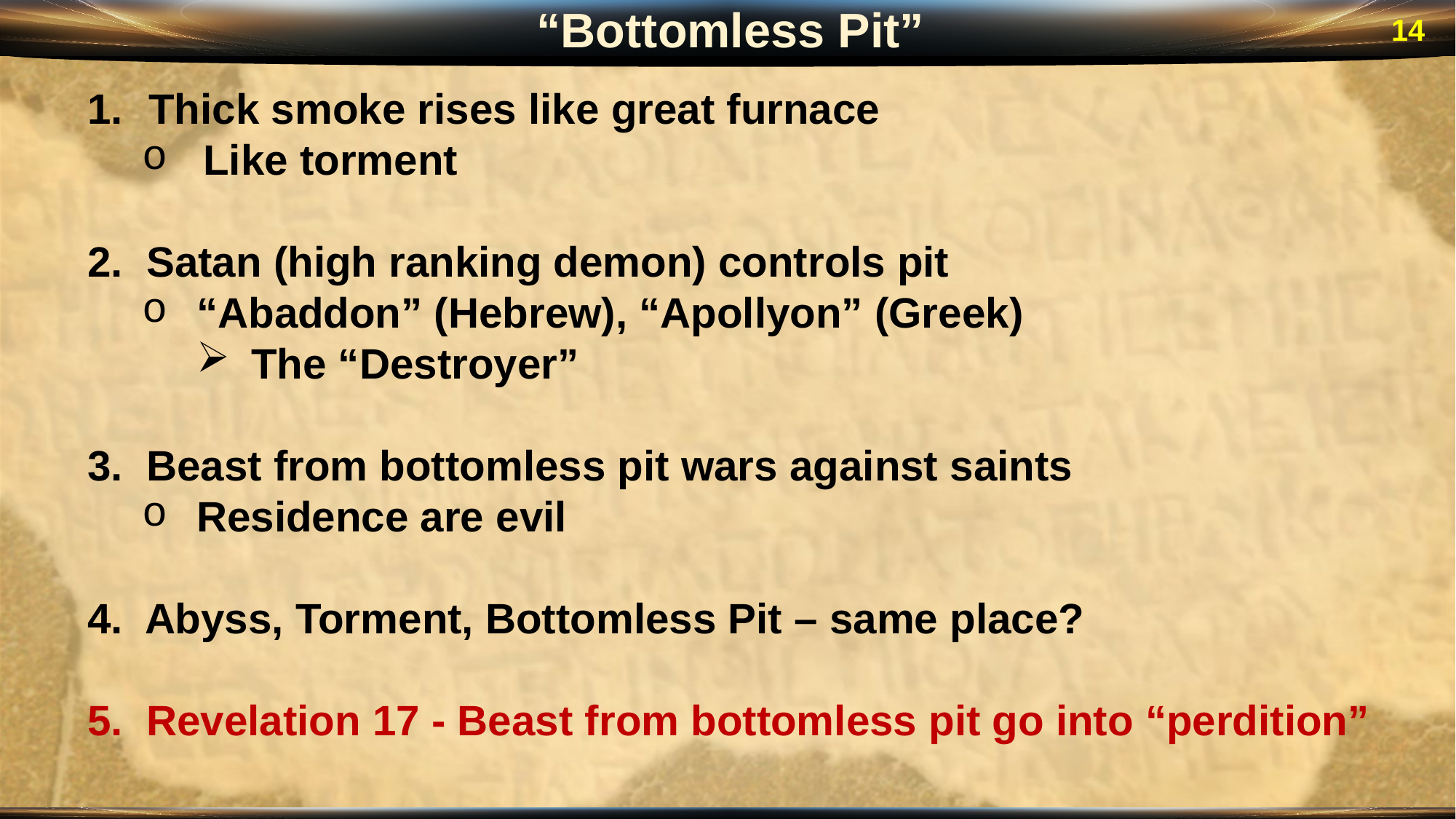

“Bottomless Pit”

14
Thick smoke rises like great furnace
Like torment

2.  Satan (high ranking demon) controls pit
“Abaddon” (Hebrew), “Apollyon” (Greek)
The “Destroyer”

3.  Beast from bottomless pit wars against saints
Residence are evil

4.  Abyss, Torment, Bottomless Pit – same place?

5.  Revelation 17 - Beast from bottomless pit go into “perdition”